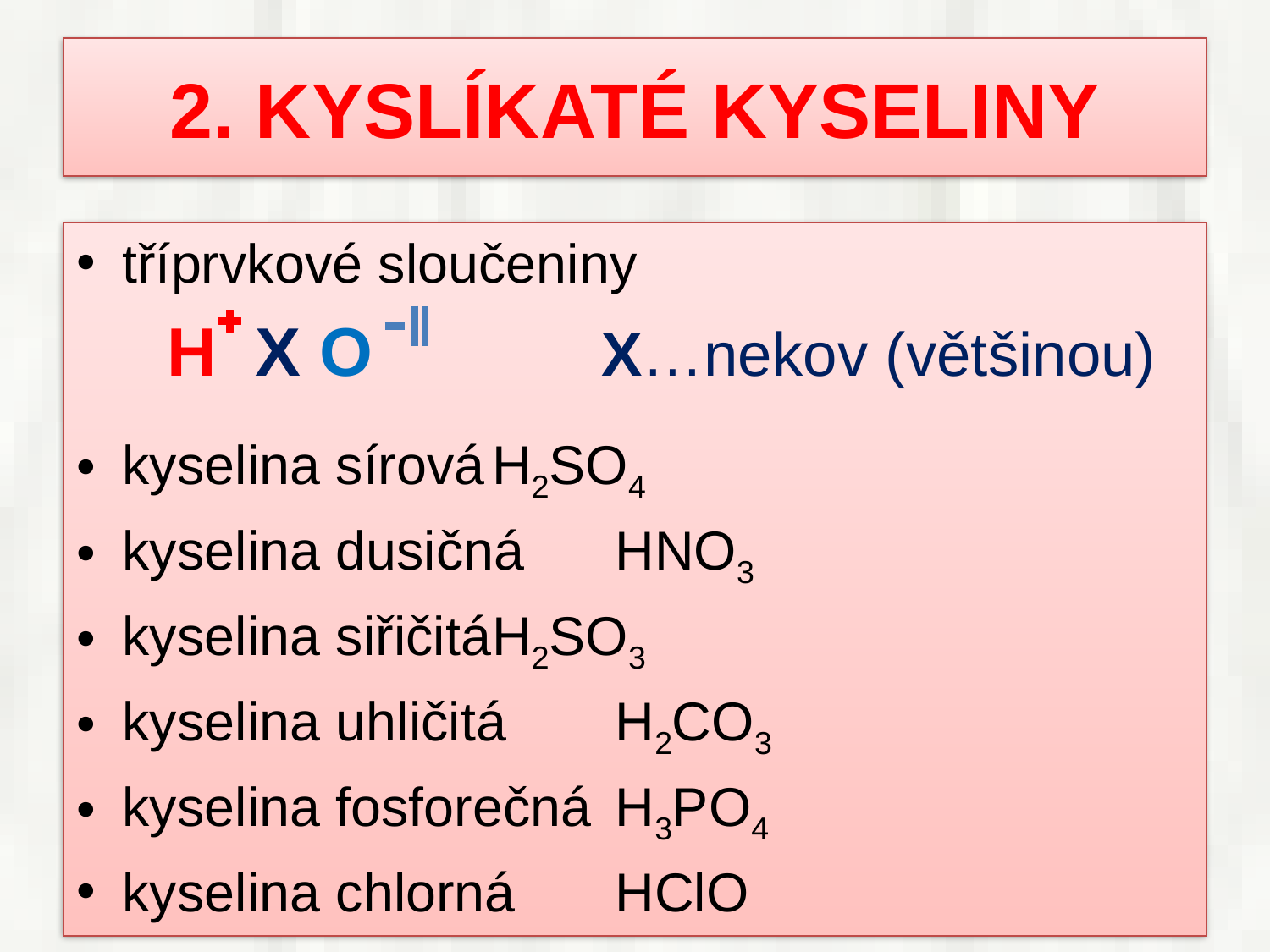

# 2. KYSLÍKATÉ KYSELINY
tříprvkové sloučeniny
      H  X O            X…nekov (většinou)

kyselina sírová		H2SO4
kyselina dusičná		HNO3
kyselina siřičitá		H2SO3
kyselina uhličitá		H2CO3
kyselina fosforečná	H3PO4
kyselina chlorná		HClO